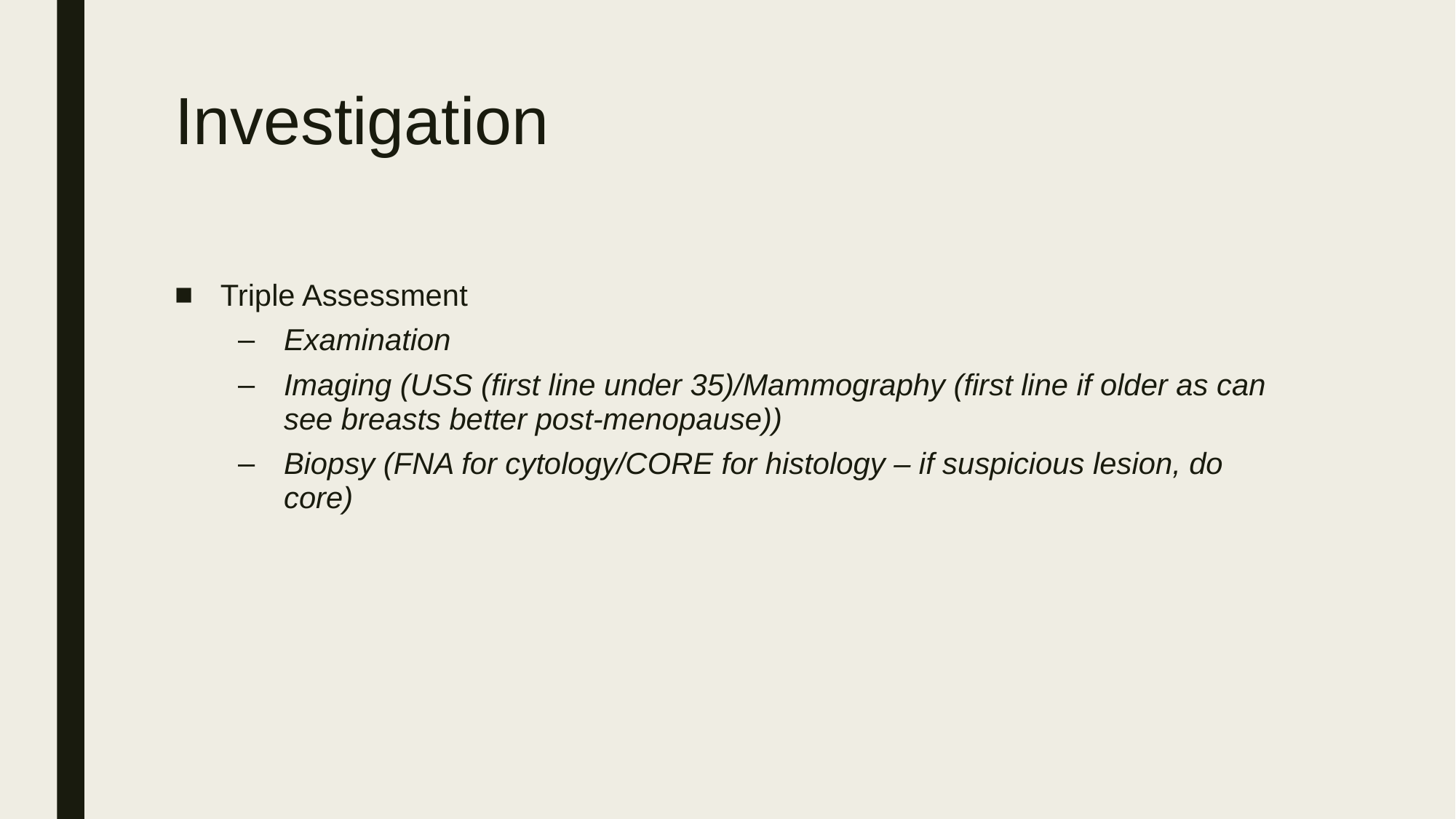

# Investigation
Triple Assessment
Examination
Imaging (USS (first line under 35)/Mammography (first line if older as can see breasts better post-menopause))
Biopsy (FNA for cytology/CORE for histology – if suspicious lesion, do core)